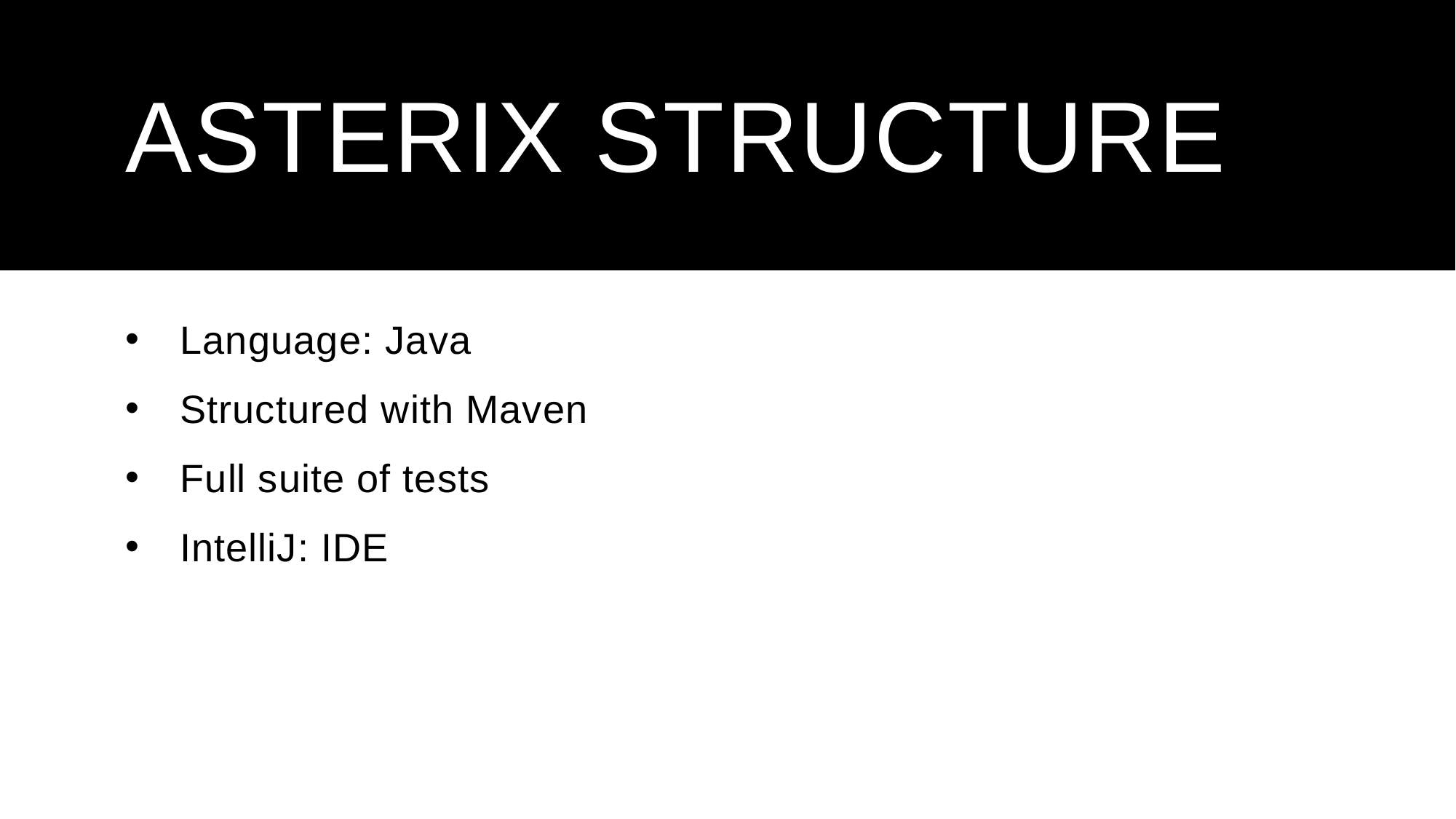

# Asterix Structure
Language: Java
Structured with Maven
Full suite of tests
IntelliJ: IDE